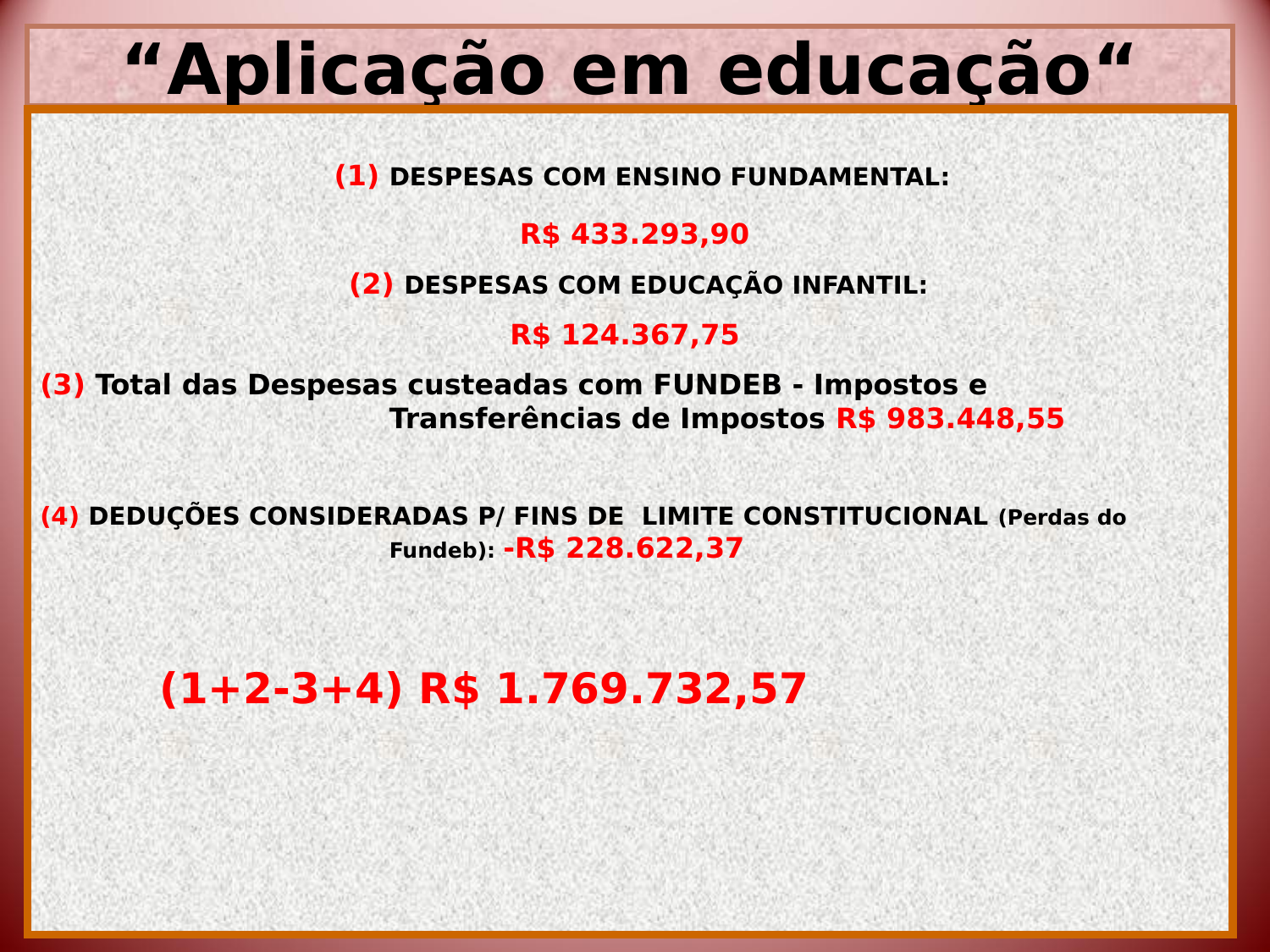

# “Aplicação em educação“
 (1) DESPESAS COM ENSINO FUNDAMENTAL:
 R$ 433.293,90
   (2) DESPESAS COM EDUCAÇÃO INFANTIL:
R$ 124.367,75
(3) Total das Despesas custeadas com FUNDEB - Impostos e Transferências de Impostos R$ 983.448,55

(4) DEDUÇÕES CONSIDERADAS P/ FINS DE  LIMITE CONSTITUCIONAL (Perdas do Fundeb): -R$ 228.622,37

(1+2-3+4) R$ 1.769.732,57